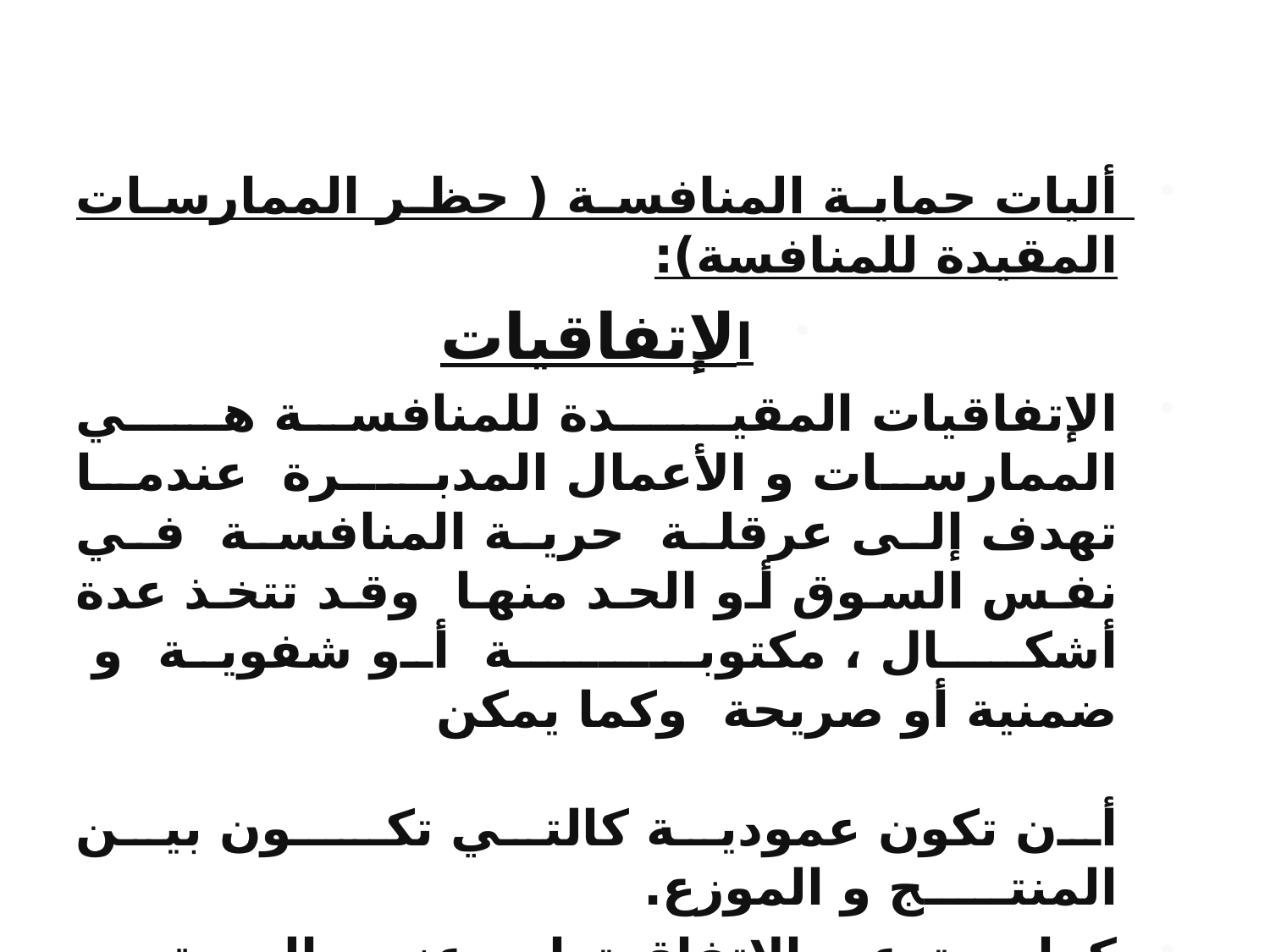

أليات حماية المنافسة ( حظر الممارسات المقيدة للمنافسة):
الإتفاقيات
الإتفاقيات المقيــــدة للمنافسة هـــي الممارسات و الأعمال المدبـــرة  عندما تهدف إلى عرقلة  حرية المنافسة  في نفس السوق أو الحد منها  وقد تتخذ عدة أشكـــال ، مكتوبـــــــــة  أو شفوية  و  ضمنية أو صريحة  وكما يمكن                                                                                أن تكون عمودية كالتي تكـــون بين المنتـــــج و الموزع.
كما يستدعي الاتفاق تواجد عنصر الحرية في التصرف ، أي التمتع باستقلالية القرار   و هذا ما لا ينطبق على شركة الأم وفروعها،  وبنص المادة 6 من الأمر رقم 03-03 المعدل و المتمم المتعلق بالمنافسة تحظر كل الممارسات عندما ترمي إلى :